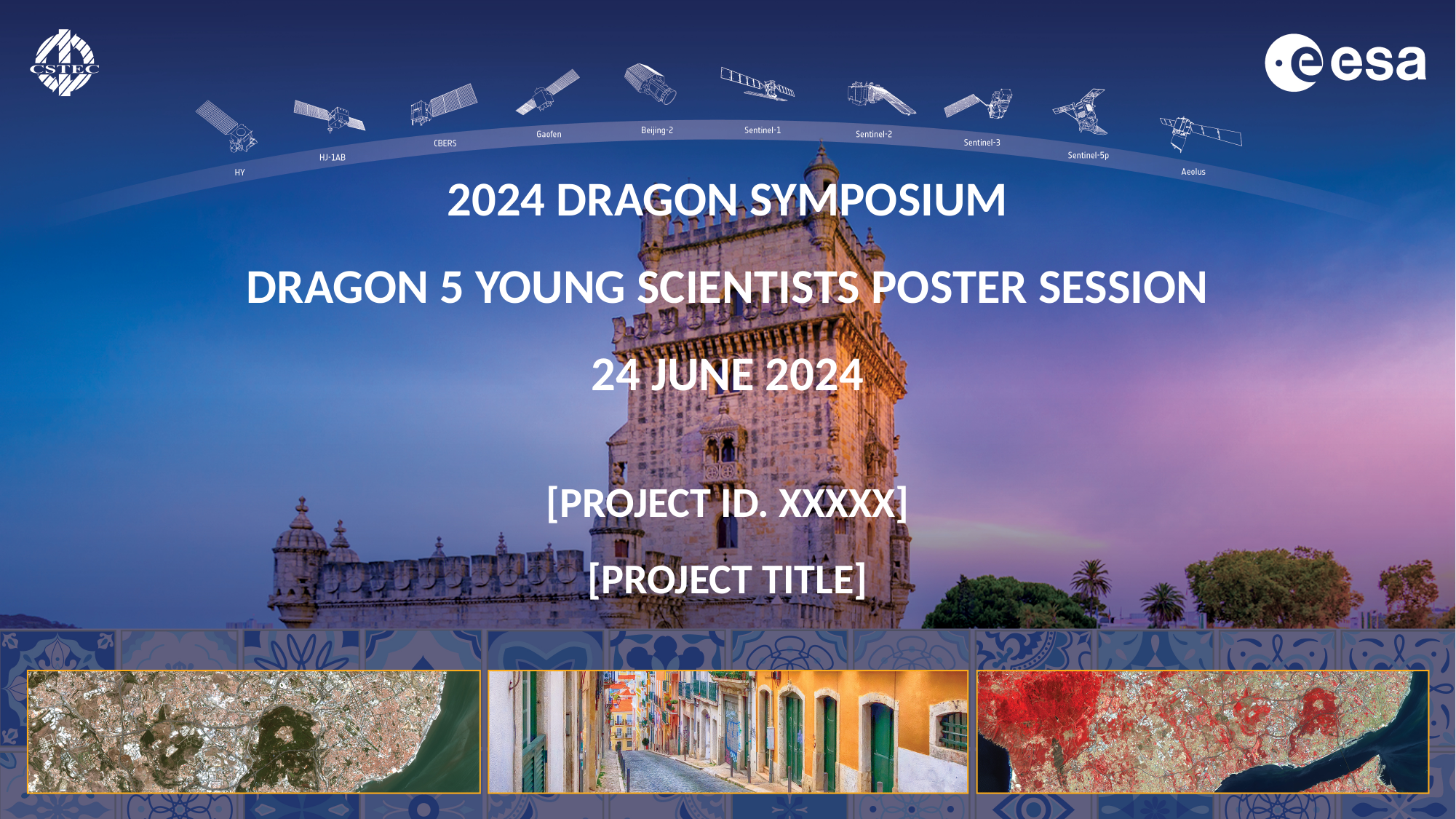

2024 DRAGON SYMPOSIUM
DRAGON 5 YOUNG SCIENTISTS POSTER SESSION
24 JUNE 2024

[project ID. Xxxxx]
[PROJECT TITLE]